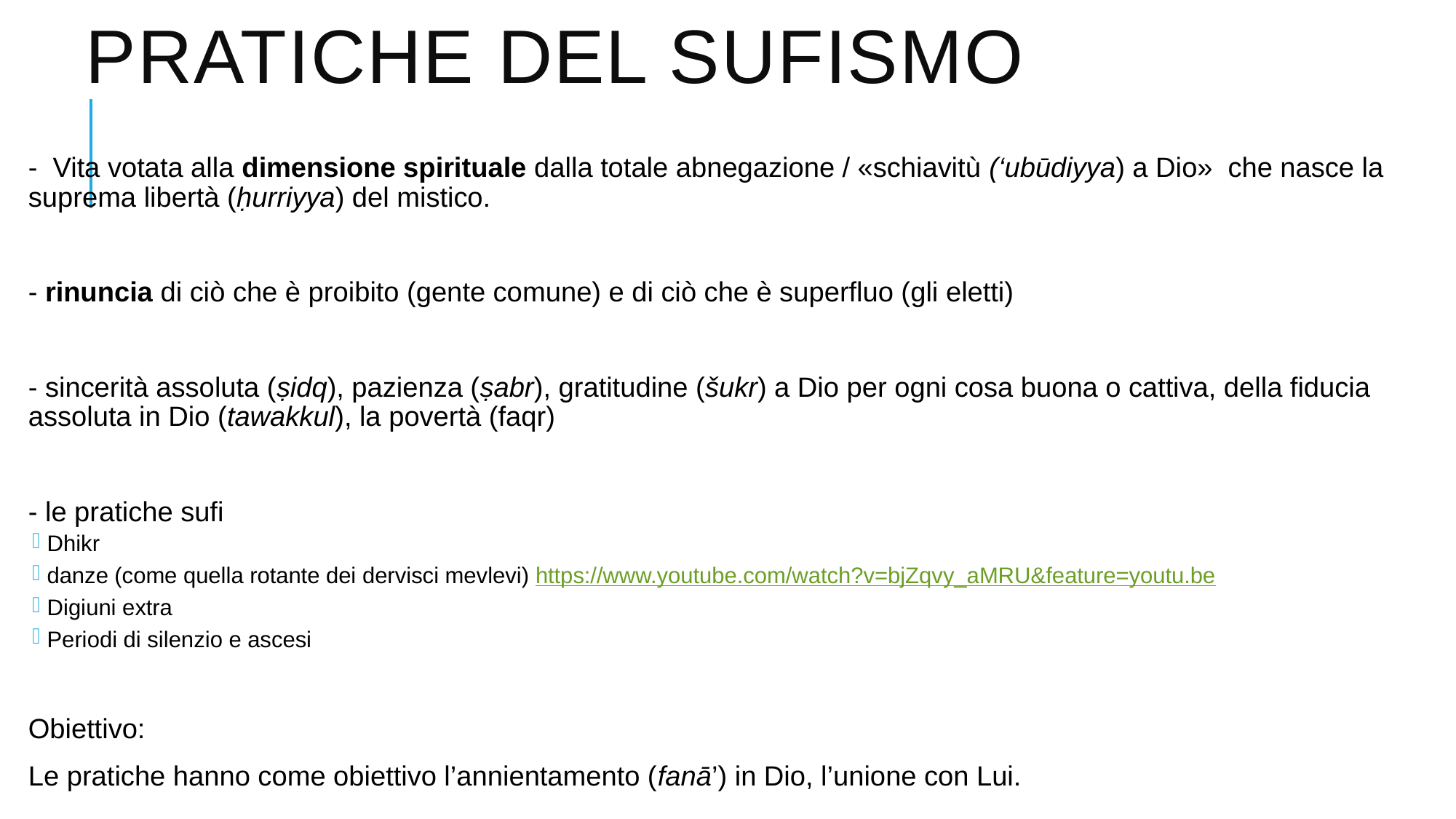

# Pratiche del Sufismo
-  Vita votata alla dimensione spirituale dalla totale abnegazione / «schiavitù (‘ubūdiyya) a Dio»  che nasce la suprema libertà (ḥurriyya) del mistico.

- rinuncia di ciò che è proibito (gente comune) e di ciò che è superfluo (gli eletti)

- sincerità assoluta (ṣidq), pazienza (ṣabr), gratitudine (šukr) a Dio per ogni cosa buona o cattiva, della fiducia assoluta in Dio (tawakkul), la povertà (faqr)

- le pratiche sufi
Dhikr
danze (come quella rotante dei dervisci mevlevi) https://www.youtube.com/watch?v=bjZqvy_aMRU&feature=youtu.be
Digiuni extra
Periodi di silenzio e ascesi

Obiettivo:
Le pratiche hanno come obiettivo l’annientamento (fanā’) in Dio, l’unione con Lui.